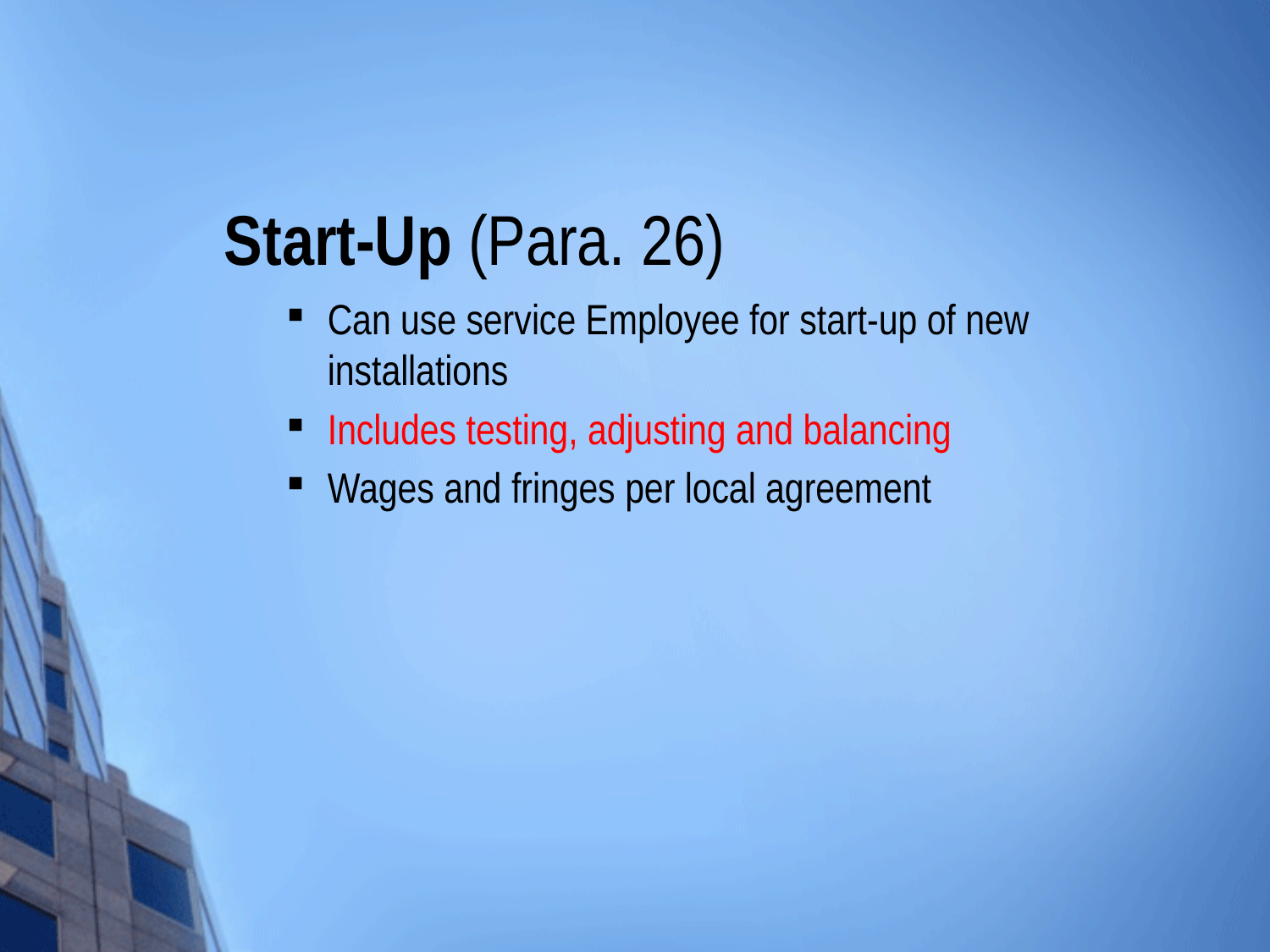

# Start-Up (Para. 26)
Can use service Employee for start-up of new installations
Includes testing, adjusting and balancing
Wages and fringes per local agreement